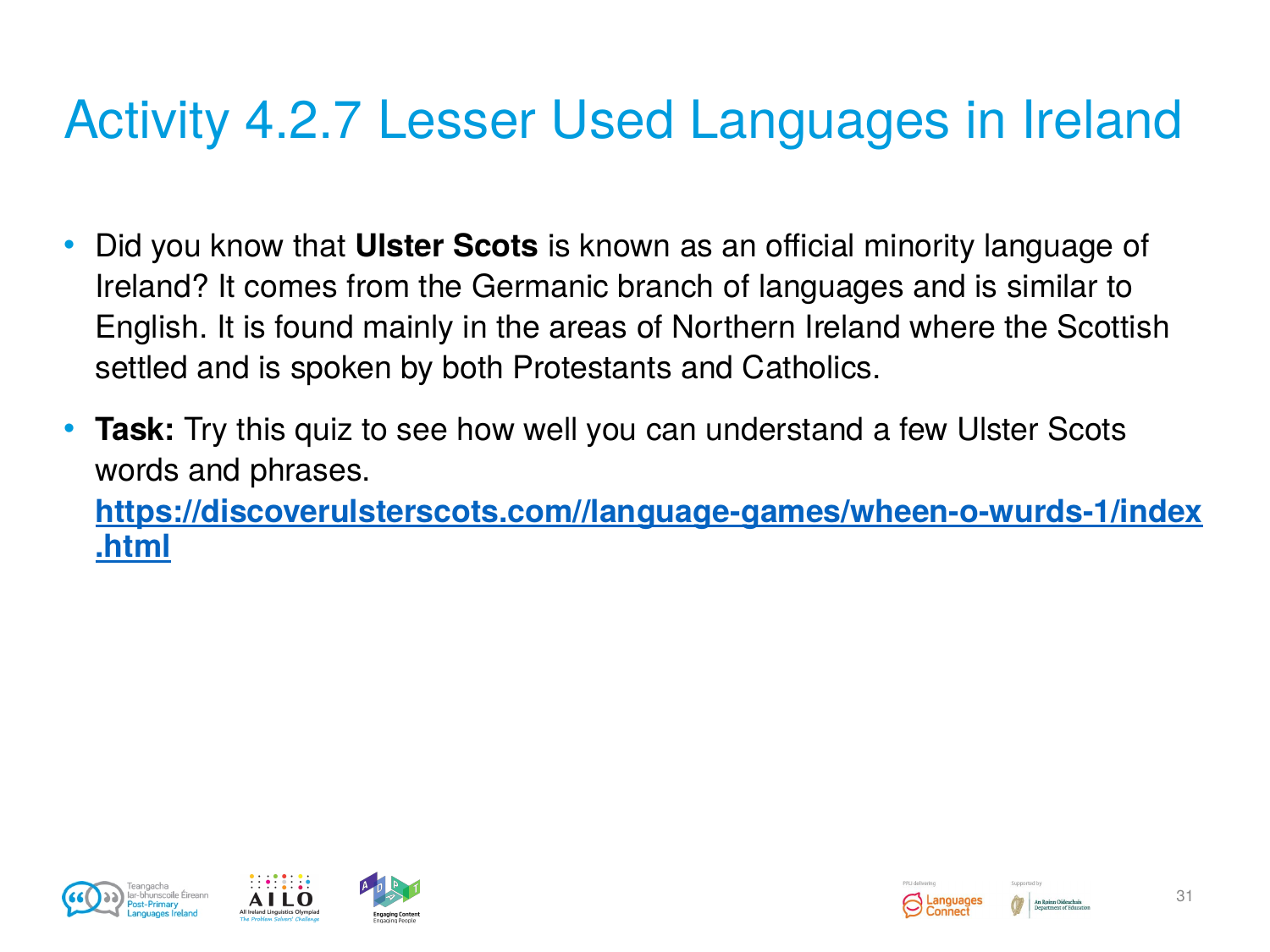

# Activity 4.2.7 Lesser Used Languages in Ireland
Did you know that Ulster Scots is known as an official minority language of Ireland? It comes from the Germanic branch of languages and is similar to English. It is found mainly in the areas of Northern Ireland where the Scottish settled and is spoken by both Protestants and Catholics.
Task: Try this quiz to see how well you can understand a few Ulster Scots words and phrases. https://discoverulsterscots.com//language-games/wheen-o-wurds-1/index.html
31